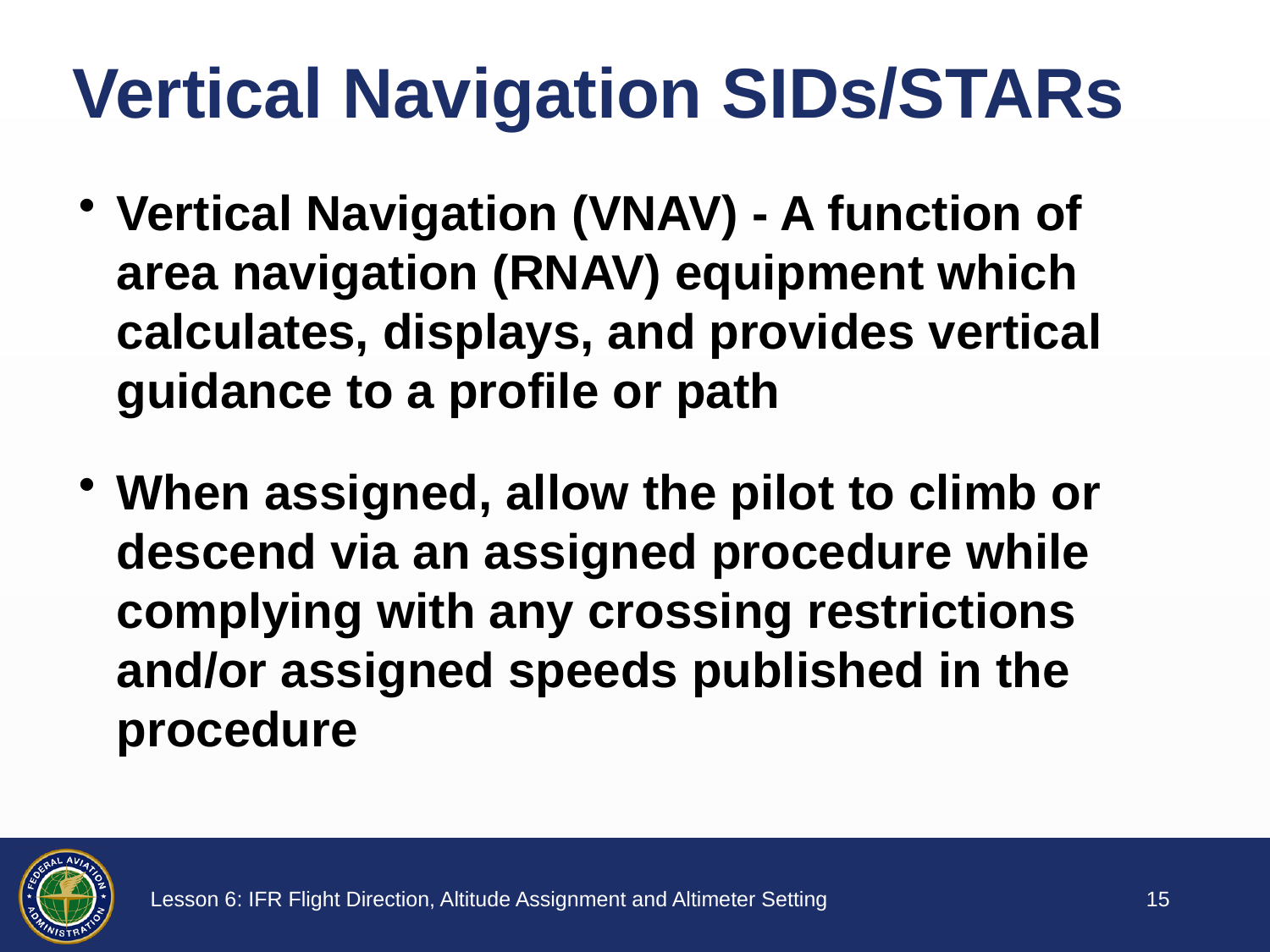

# Vertical Navigation SIDs/STARs
Vertical Navigation (VNAV) - A function of area navigation (RNAV) equipment which calculates, displays, and provides vertical guidance to a profile or path
When assigned, allow the pilot to climb or descend via an assigned procedure while complying with any crossing restrictions and/or assigned speeds published in the procedure

15